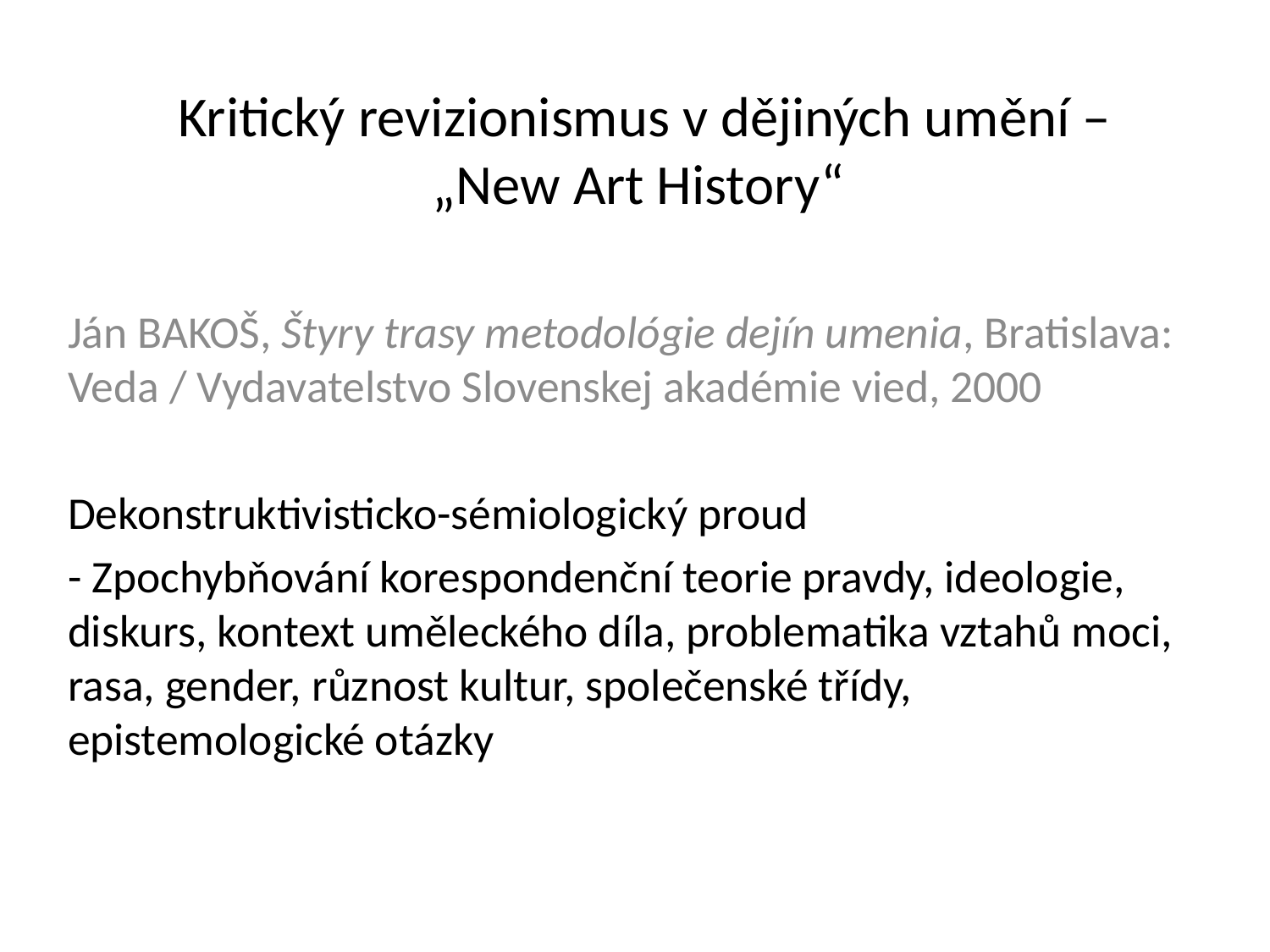

# Kritický revizionismus v dějiných umění – „New Art History“
Ján Bakoš, Štyry trasy metodológie dejín umenia, Bratislava: Veda / Vydavatelstvo Slovenskej akadémie vied, 2000

Dekonstruktivisticko-sémiologický proud
- Zpochybňování korespondenční teorie pravdy, ideologie, diskurs, kontext uměleckého díla, problematika vztahů moci, rasa, gender, různost kultur, společenské třídy, epistemologické otázky